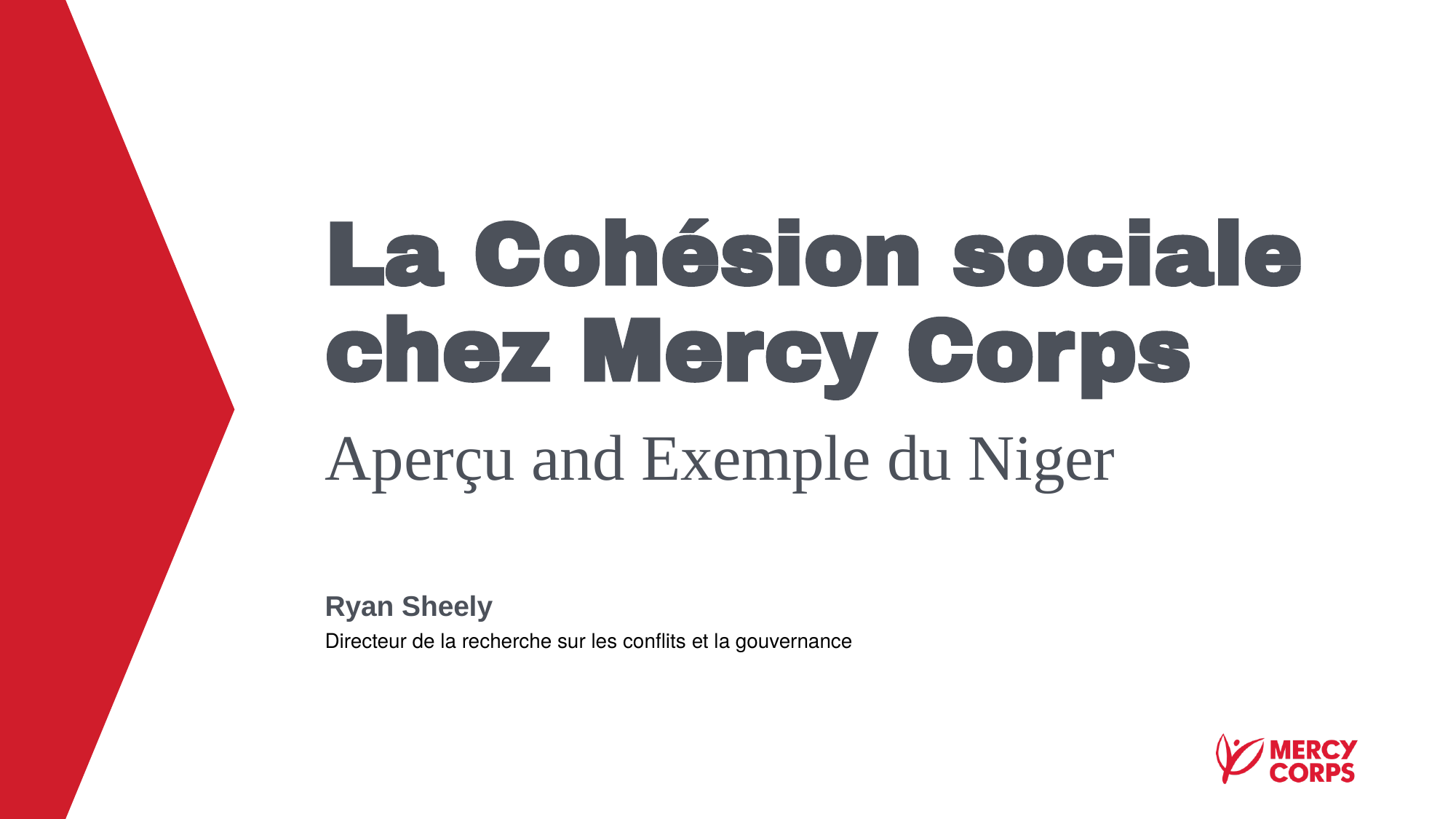

# La Cohésion sociale chez Mercy Corps
Aperçu and Exemple du Niger
Ryan Sheely
Directeur de la recherche sur les conflits et la gouvernance